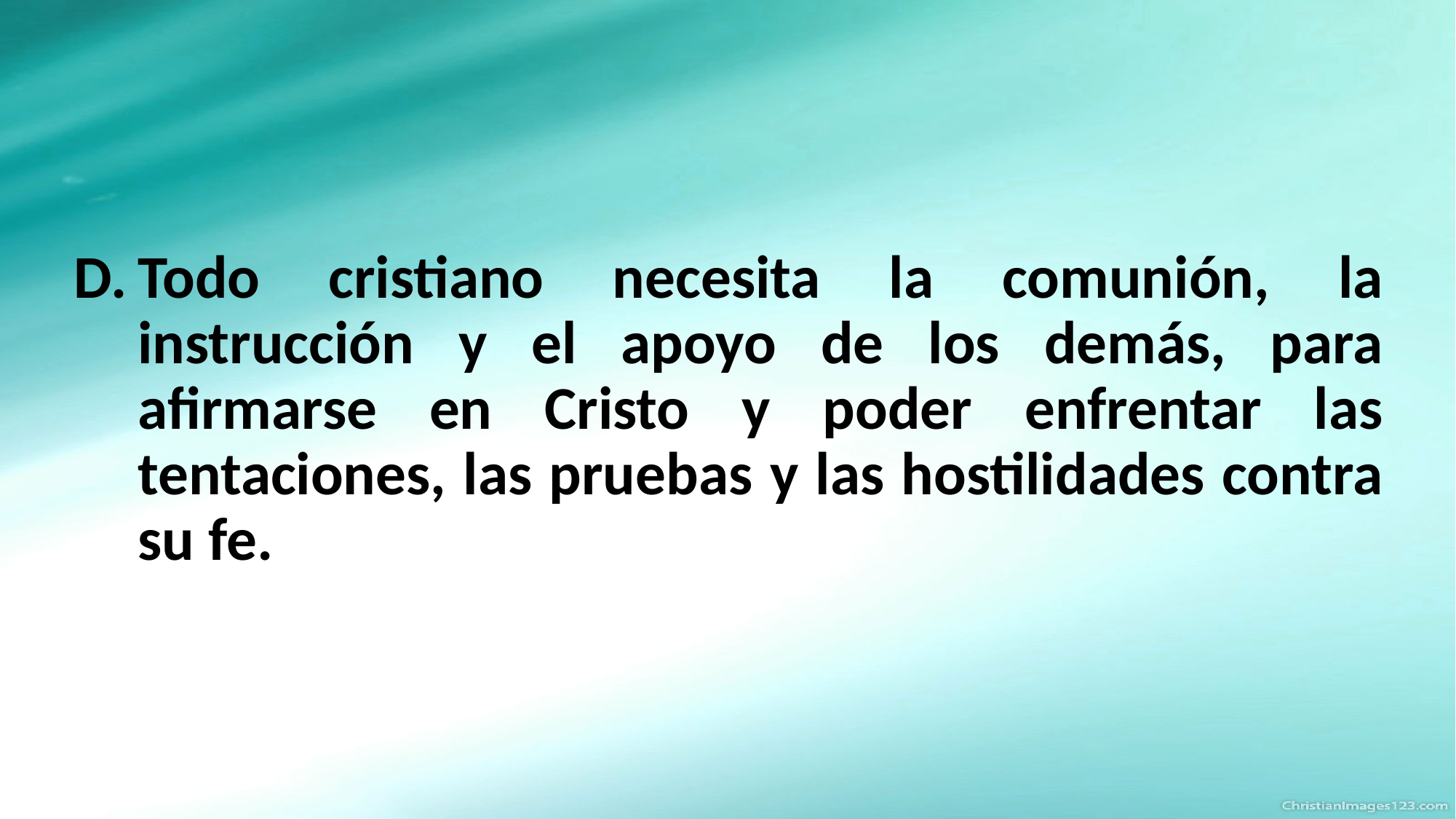

Todo cristiano necesita la comunión, la instrucción y el apoyo de los demás, para afirmarse en Cristo y poder enfrentar las tentaciones, las pruebas y las hostilidades contra su fe.